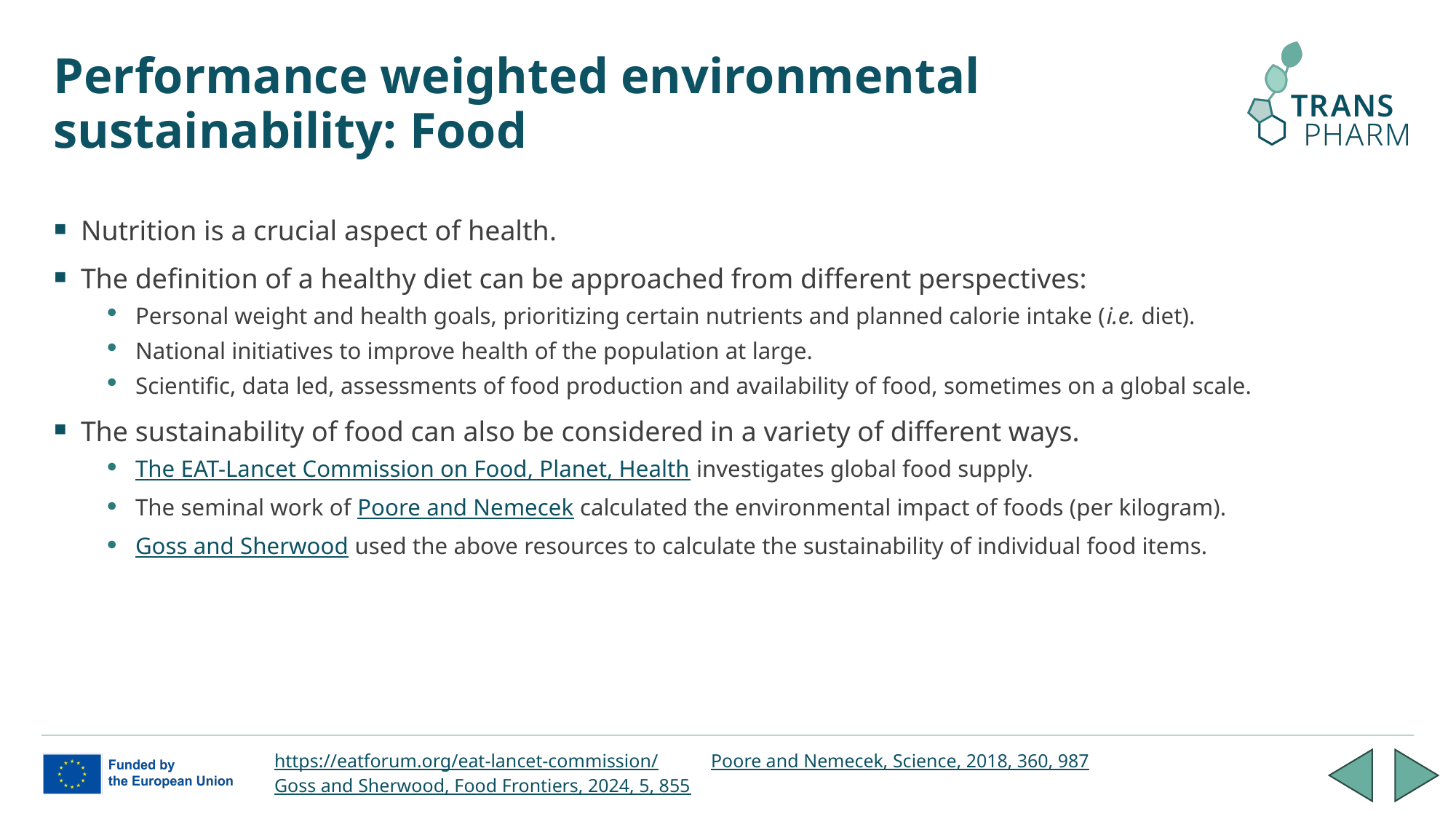

# Performance weighted environmental sustainability: Food
Nutrition is a crucial aspect of health.
The definition of a healthy diet can be approached from different perspectives:
Personal weight and health goals, prioritizing certain nutrients and planned calorie intake (i.e. diet).
National initiatives to improve health of the population at large.
Scientific, data led, assessments of food production and availability of food, sometimes on a global scale.
The sustainability of food can also be considered in a variety of different ways.
The EAT-Lancet Commission on Food, Planet, Health investigates global food supply.
The seminal work of Poore and Nemecek calculated the environmental impact of foods (per kilogram).
Goss and Sherwood used the above resources to calculate the sustainability of individual food items.
https://eatforum.org/eat-lancet-commission/ 	Poore and Nemecek, Science, 2018, 360, 987
Goss and Sherwood, Food Frontiers, 2024, 5, 855